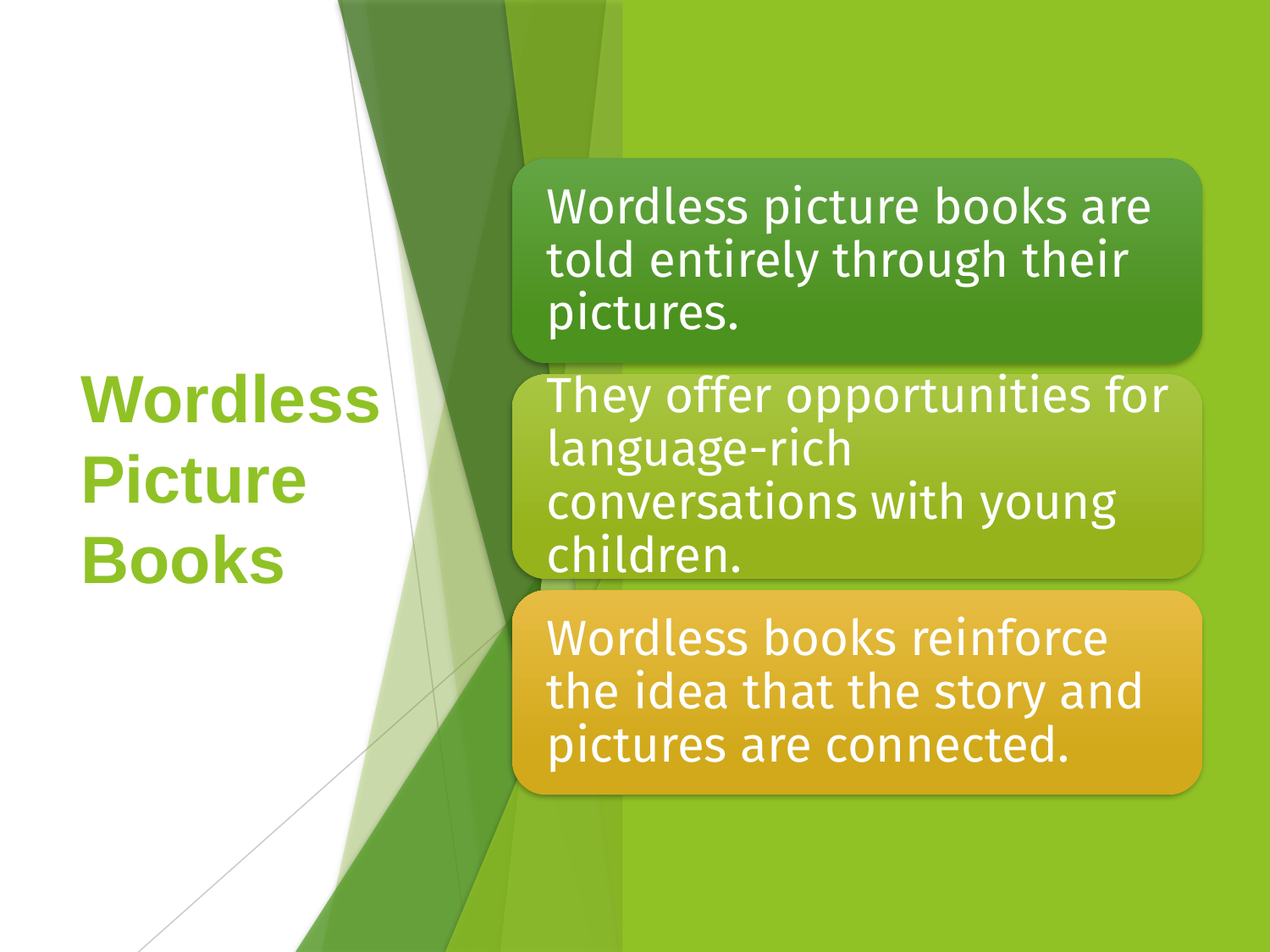

Wordless picture books are told entirely through their pictures.
They offer opportunities for language-rich conversations with young children.
Wordless books reinforce the idea that the story and pictures are connected.
# Wordless Picture Books